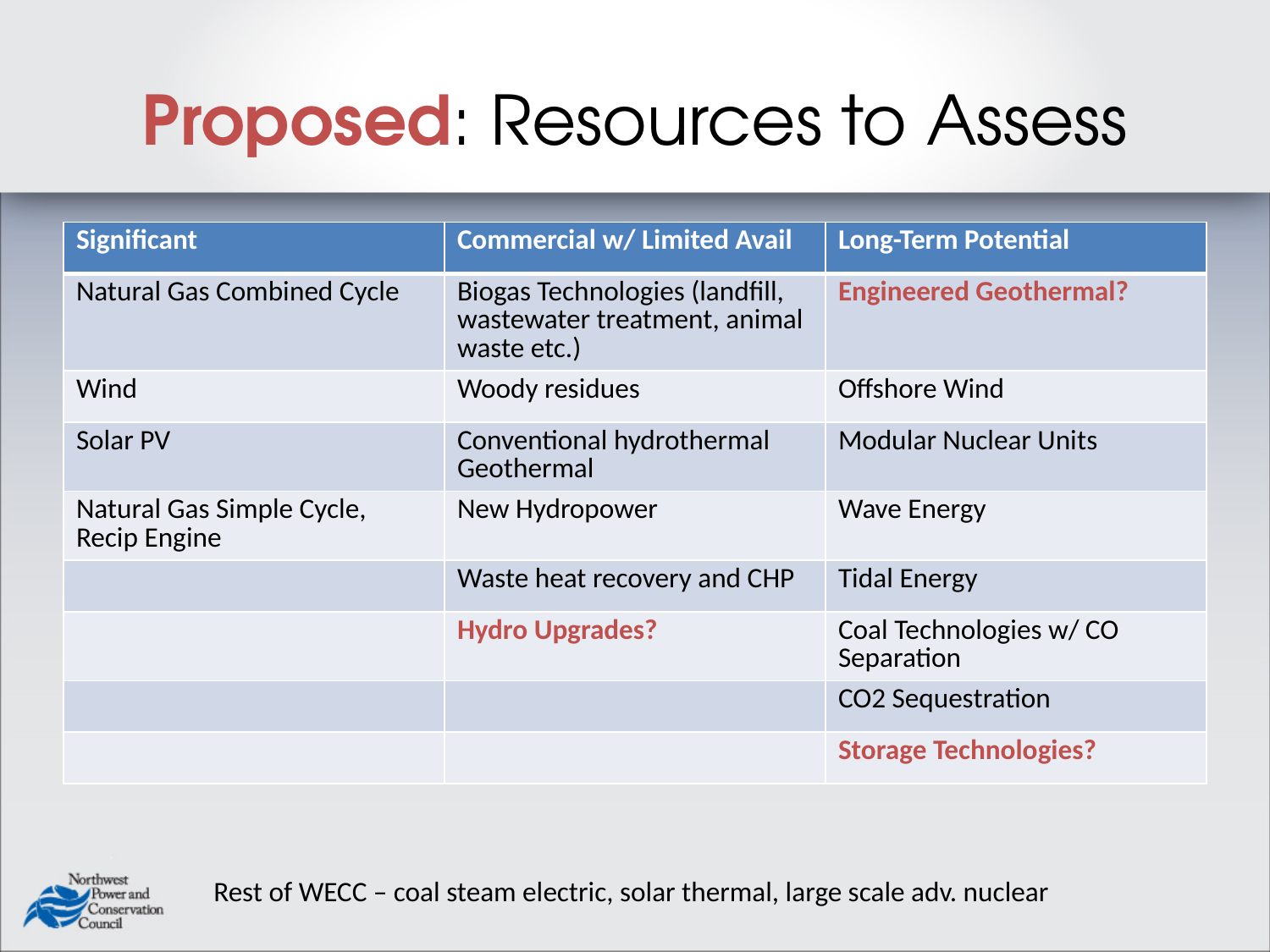

# Proposed: Resources to Assess
| Significant | Commercial w/ Limited Avail | Long-Term Potential |
| --- | --- | --- |
| Natural Gas Combined Cycle | Biogas Technologies (landfill, wastewater treatment, animal waste etc.) | Engineered Geothermal? |
| Wind | Woody residues | Offshore Wind |
| Solar PV | Conventional hydrothermal Geothermal | Modular Nuclear Units |
| Natural Gas Simple Cycle, Recip Engine | New Hydropower | Wave Energy |
|  | Waste heat recovery and CHP | Tidal Energy |
|  | Hydro Upgrades? | Coal Technologies w/ CO Separation |
|  |  | CO2 Sequestration |
|  |  | Storage Technologies? |
Rest of WECC – coal steam electric, solar thermal, large scale adv. nuclear